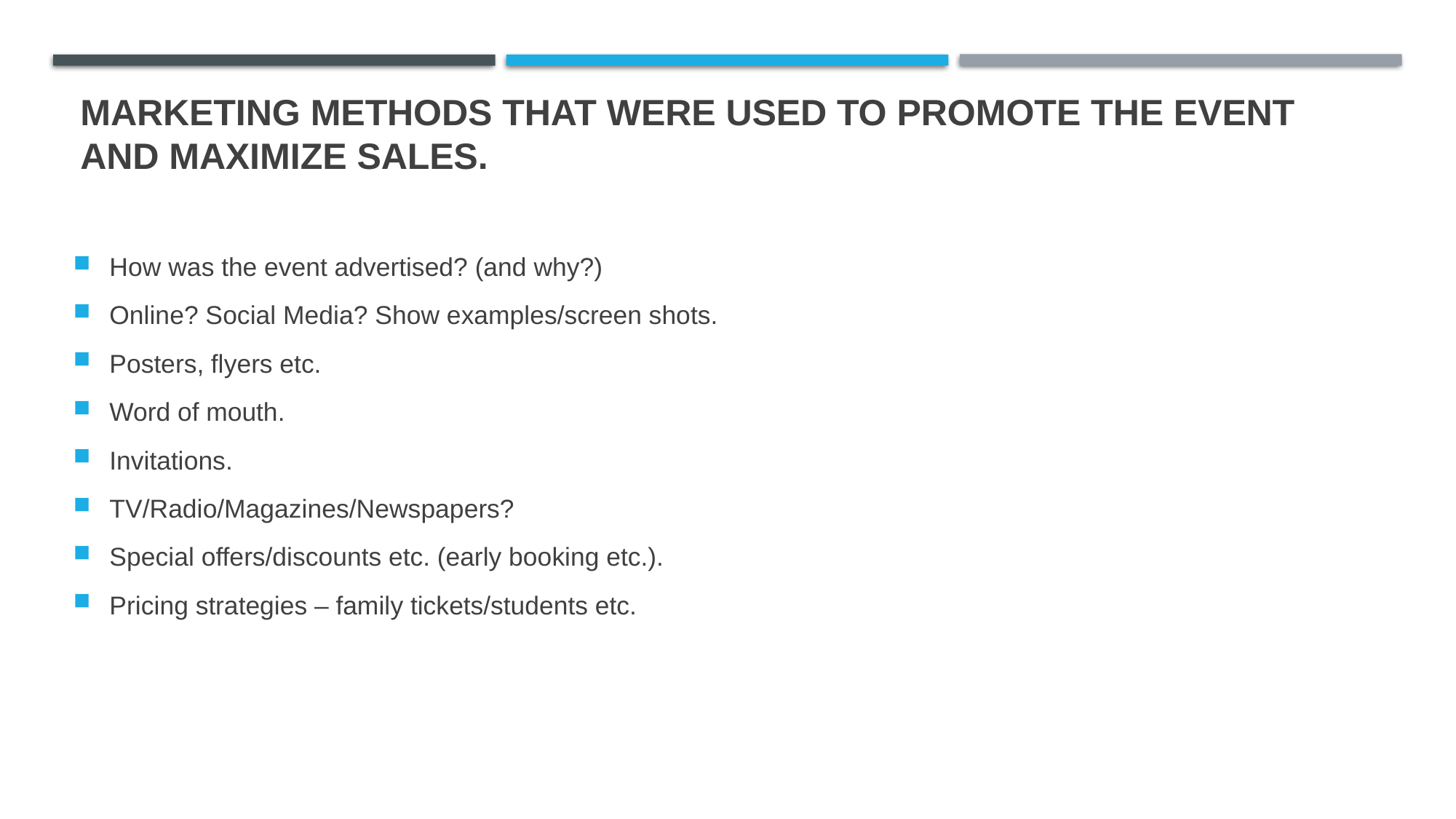

# Marketing methods that were used to promote the event and maximize sales.
How was the event advertised? (and why?)
Online? Social Media? Show examples/screen shots.
Posters, flyers etc.
Word of mouth.
Invitations.
TV/Radio/Magazines/Newspapers?
Special offers/discounts etc. (early booking etc.).
Pricing strategies – family tickets/students etc.